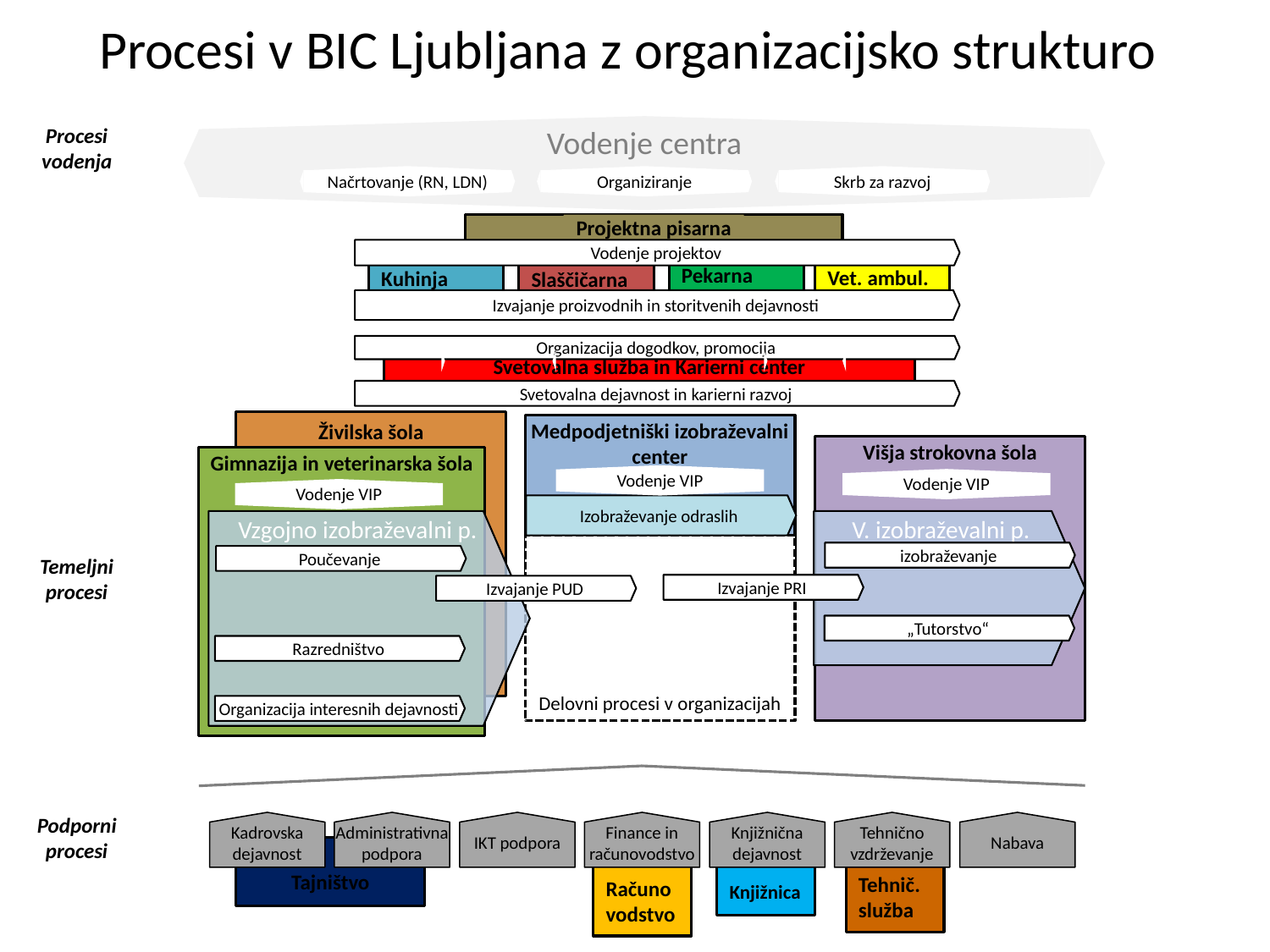

# Procesi v BIC Ljubljana z organizacijsko strukturo
Procesi vodenja

Vodenje centra
Vodenje zavoda
Načrtovanje (RN, LDN)

Organiziranje

Skrb za razvoj

Projektna pisarna
Vodenje projektov
Pekarna
Vet. ambul.
Kuhinja
Slaščičarna
Izvajanje proizvodnih in storitvenih dejavnosti
Organizacija dogodkov, promocija
Svetovalna služba in Karierni center

Vodenje VIP

Vodenje VIP

Vodenje VIP
Svetovalna dejavnost in karierni razvoj

Živilska šola

Medpodjetniški izobraževalni
center

Višja strokovna šola

Gimnazija in veterinarska šola
Izobraževanje odraslih
Vzgojno izobraževalni p. proces
V. izobraževalni p.

izobraževanje
Poučevanje
Temeljni procesi
Izvajanje PRI
Izvajanje PUD
„Tutorstvo“
Razredništvo
Delovni procesi v organizacijah
Organizacija interesnih dejavnosti
Kadrovska dejavnost
IKT podpora
Finance in računovodstvo
Administrativna podpora
Tehnično vzdrževanje
Nabava
Knjižnična dejavnost
Podporni
procesi

Tajništvo

Tehnič. služba

Računovodstvo

Knjižnica